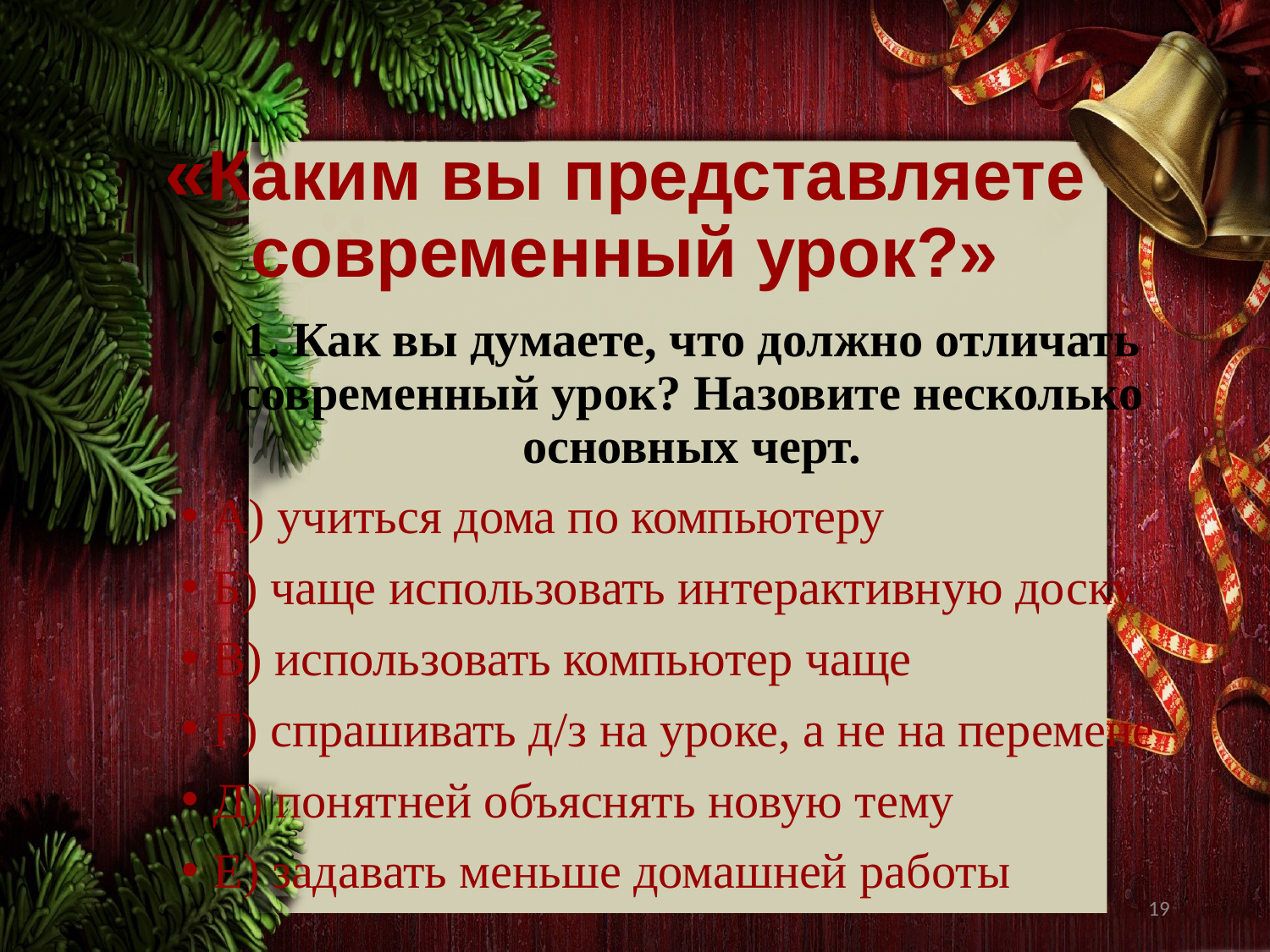

# «Каким вы представляете современный урок?»
1. Как вы думаете, что должно отличать современный урок? Назовите несколько основных черт.
А) учиться дома по компьютеру
Б) чаще использовать интерактивную доску
В) использовать компьютер чаще
Г) спрашивать д/з на уроке, а не на перемене
Д) понятней объяснять новую тему
Е) задавать меньше домашней работы

19